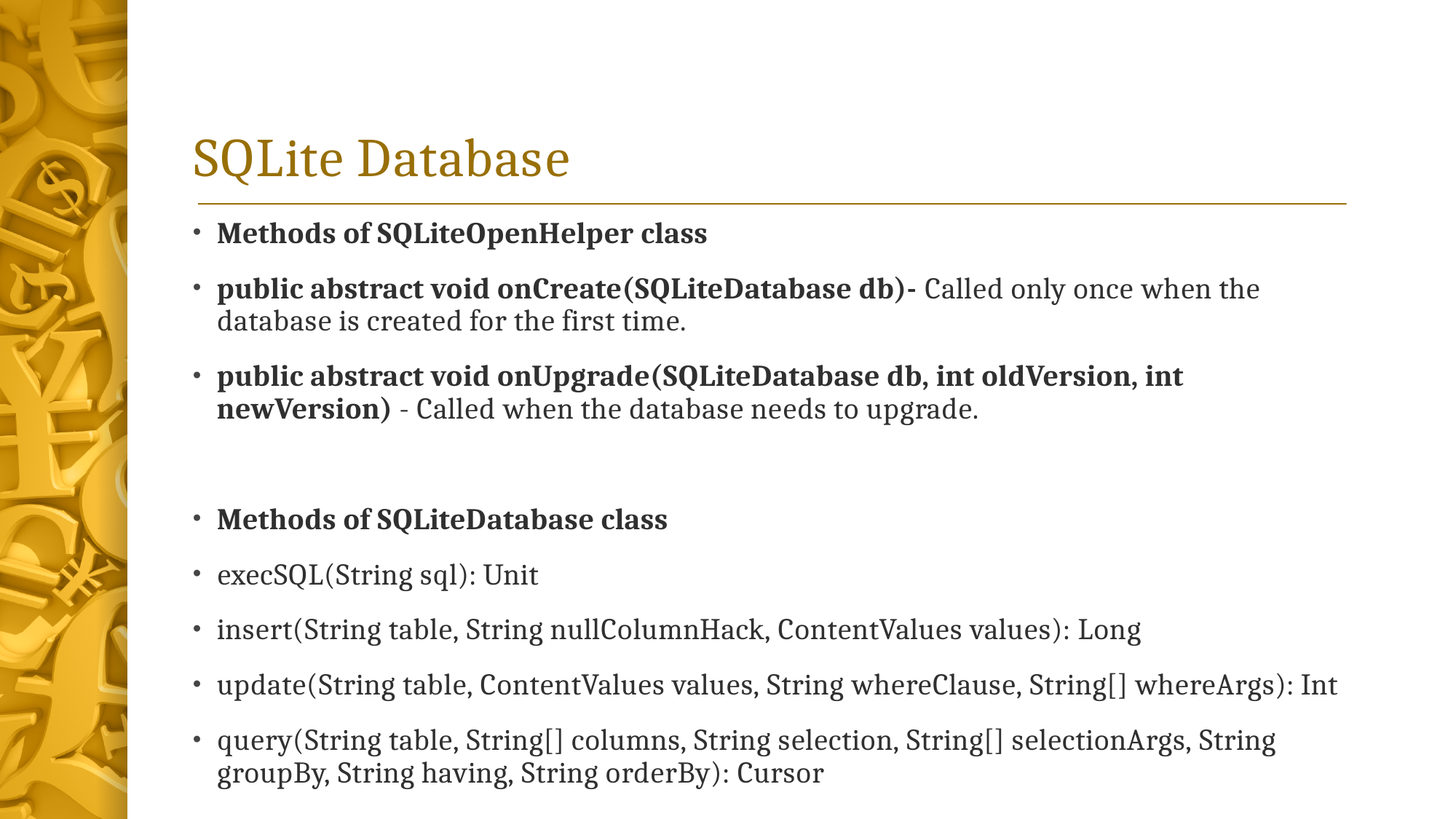

# SQLite Database
Methods of SQLiteOpenHelper class
public abstract void onCreate(SQLiteDatabase db)- Called only once when the database is created for the first time.
public abstract void onUpgrade(SQLiteDatabase db, int oldVersion, int newVersion) - Called when the database needs to upgrade.

Methods of SQLiteDatabase class
execSQL(String sql): Unit
insert(String table, String nullColumnHack, ContentValues values): Long
update(String table, ContentValues values, String whereClause, String[] whereArgs): Int
query(String table, String[] columns, String selection, String[] selectionArgs, String groupBy, String having, String orderBy): Cursor